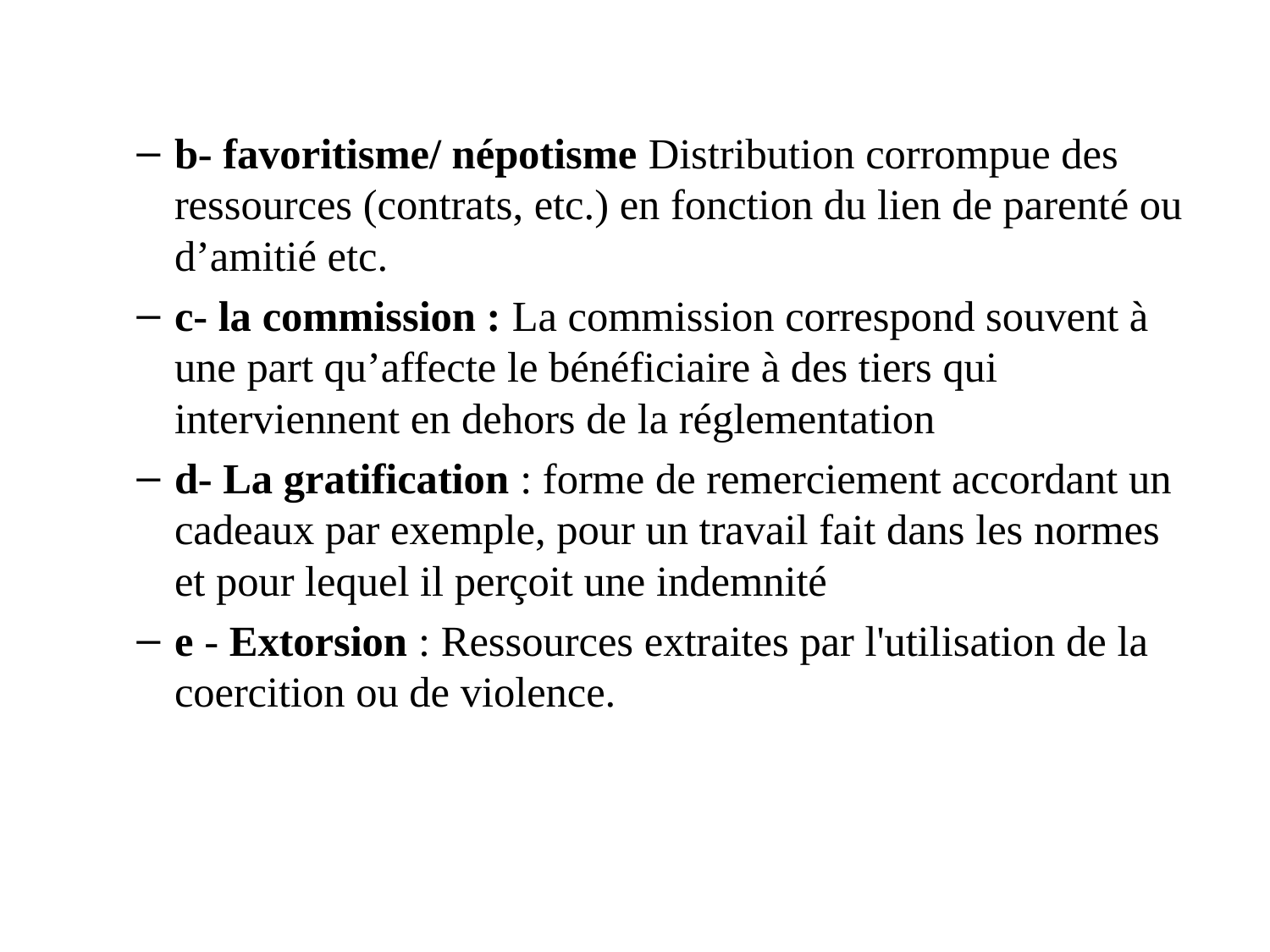

b- favoritisme/ népotisme Distribution corrompue des ressources (contrats, etc.) en fonction du lien de parenté ou d’amitié etc.
c- la commission : La commission correspond souvent à une part qu’affecte le bénéficiaire à des tiers qui interviennent en dehors de la réglementation
d- La gratification : forme de remerciement accordant un cadeaux par exemple, pour un travail fait dans les normes et pour lequel il perçoit une indemnité
e - Extorsion : Ressources extraites par l'utilisation de la coercition ou de violence.